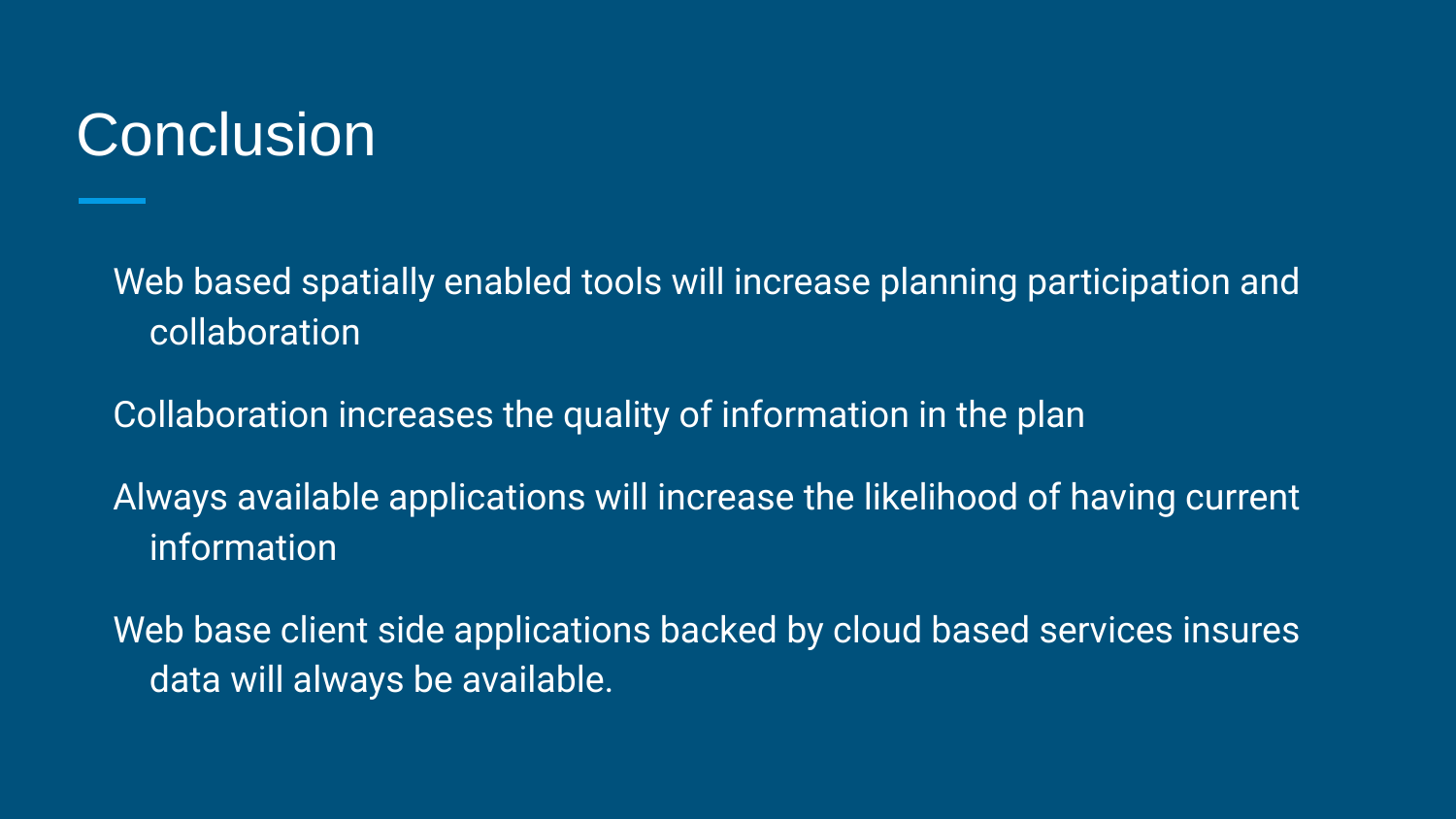

# Conclusion
Web based spatially enabled tools will increase planning participation and collaboration
Collaboration increases the quality of information in the plan
Always available applications will increase the likelihood of having current information
Web base client side applications backed by cloud based services insures data will always be available.